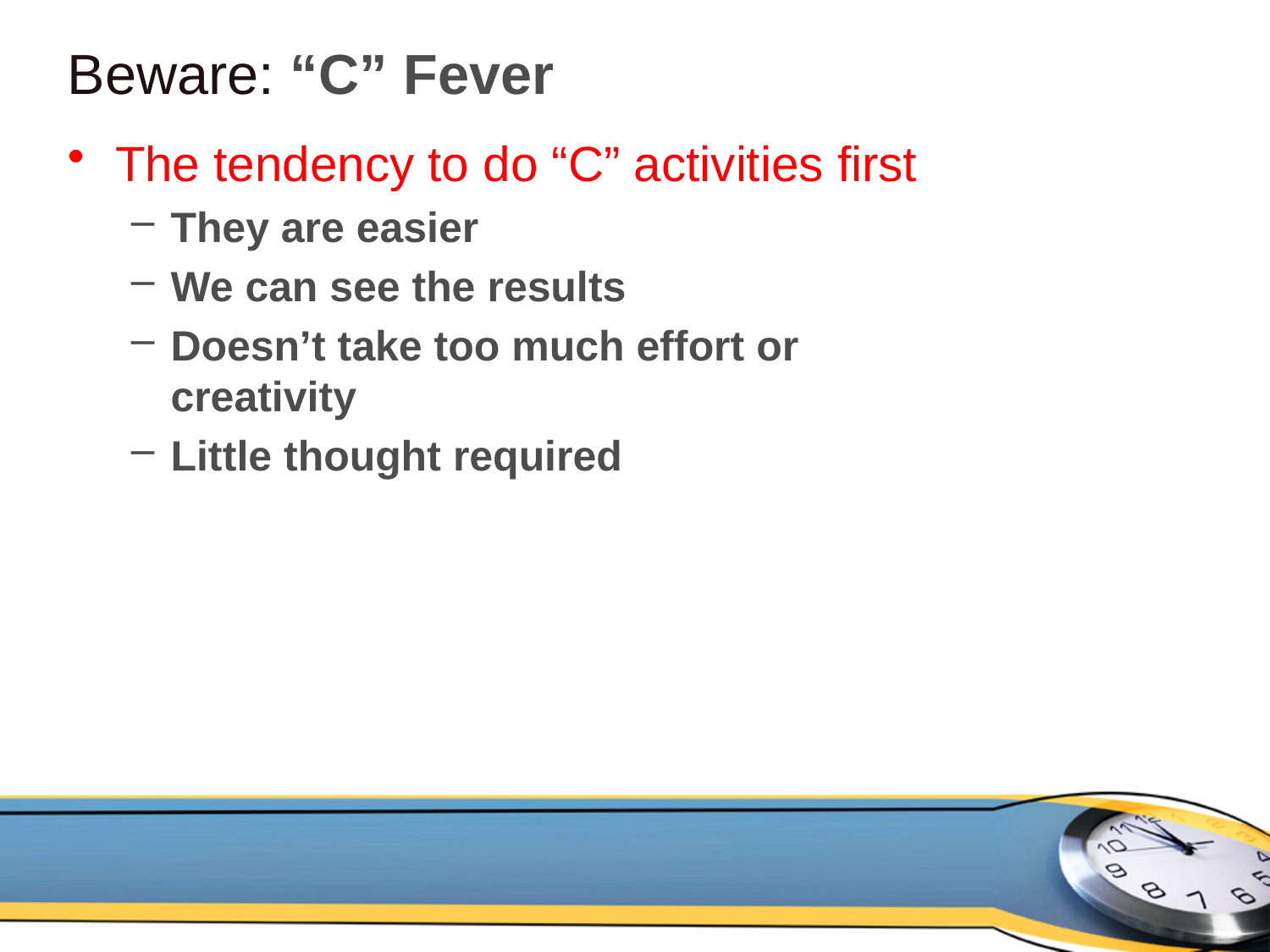

# Beware: “C” Fever
The tendency to do “C” activities first
They are easier
We can see the results
Doesn’t take too much effort or creativity
Little thought required